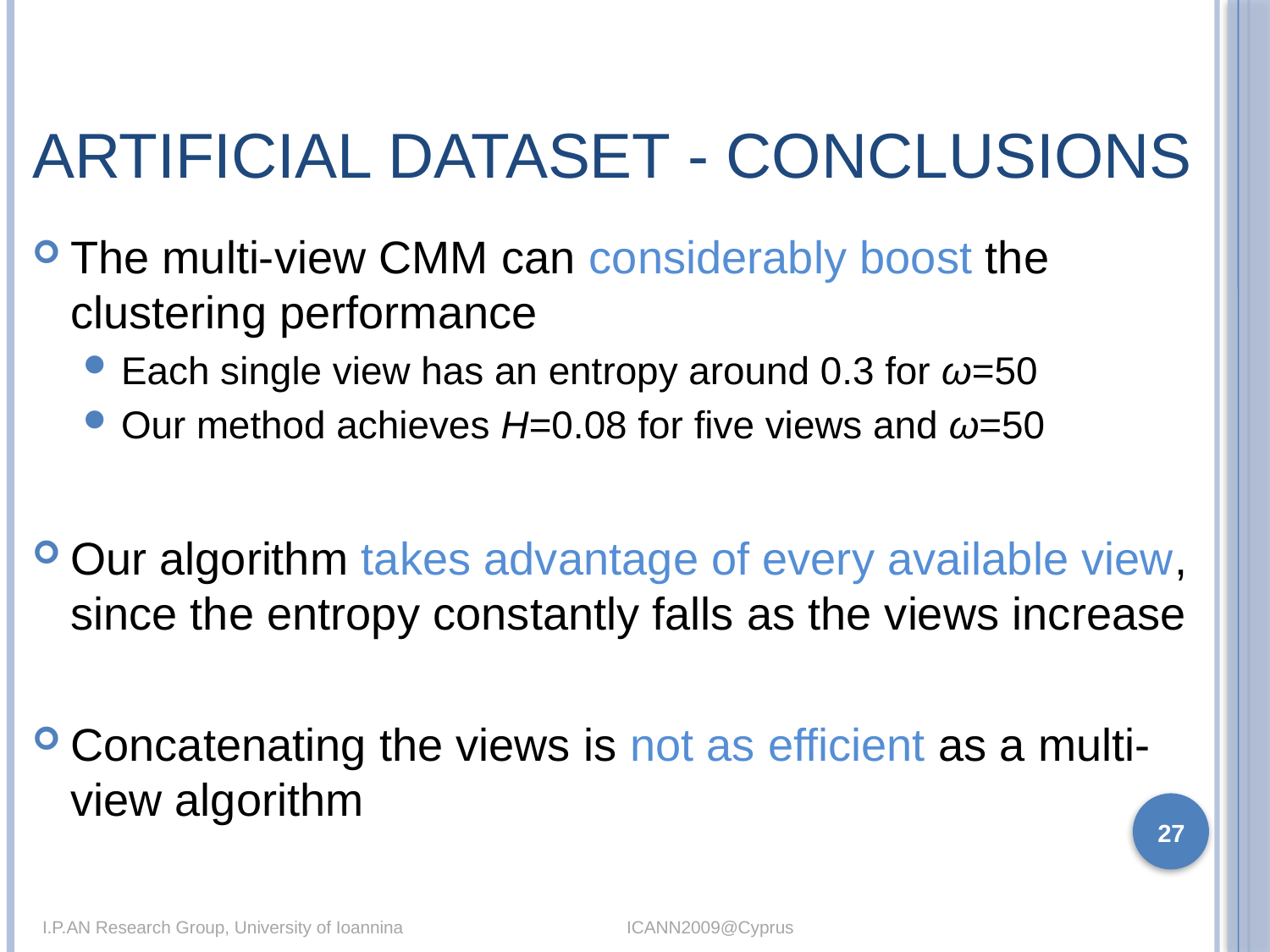

# Artificial Dataset - Conclusions
The multi-view CMM can considerably boost the clustering performance
Each single view has an entropy around 0.3 for ω=50
Our method achieves H=0.08 for five views and ω=50

Our algorithm takes advantage of every available view, since the entropy constantly falls as the views increase

Concatenating the views is not as efficient as a multi-view algorithm
27
I.P.AN Research Group, University of Ioannina				                                              ICANN2009@Cyprus